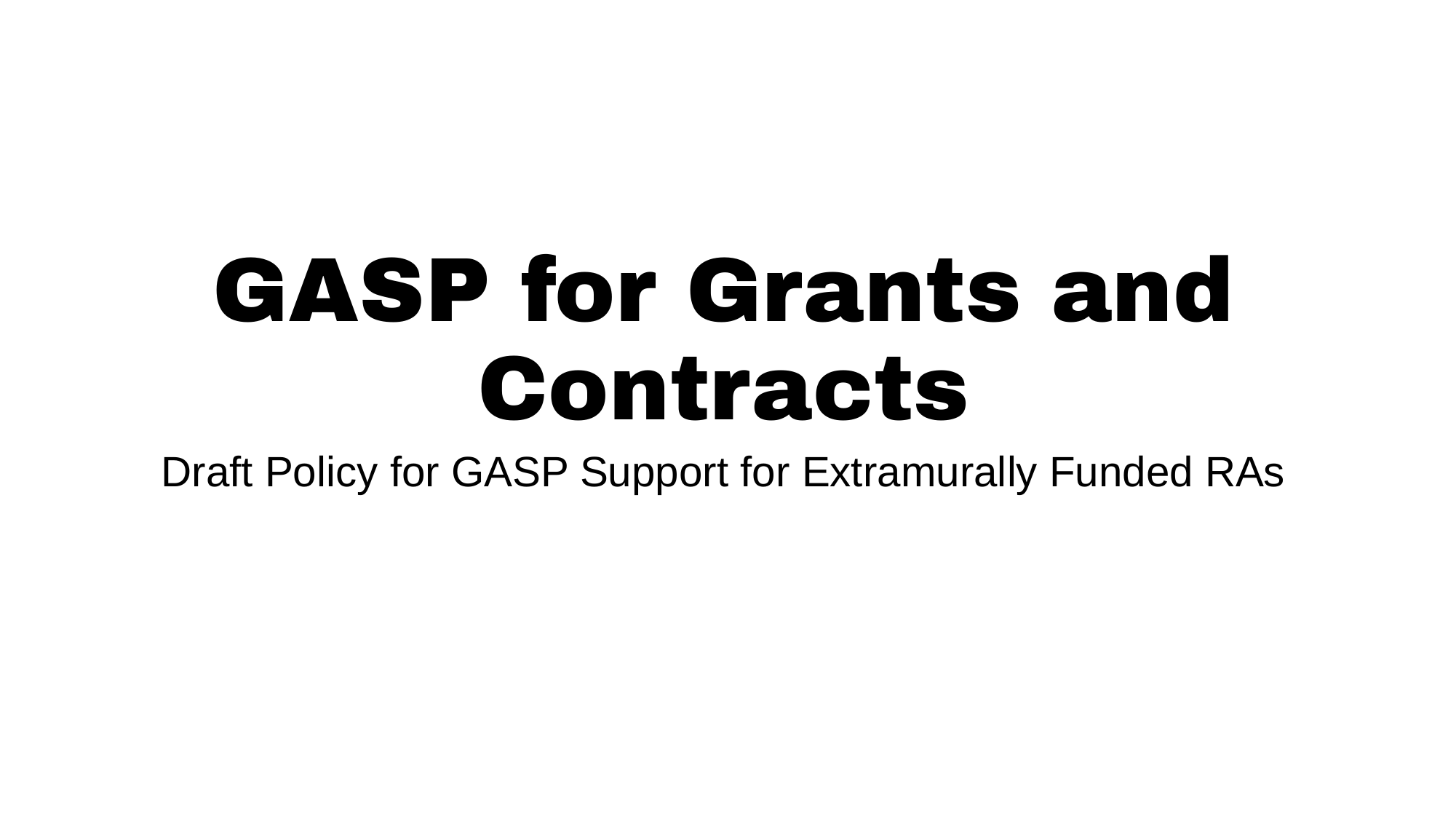

# GASP for Grants and Contracts
Draft Policy for GASP Support for Extramurally Funded RAs